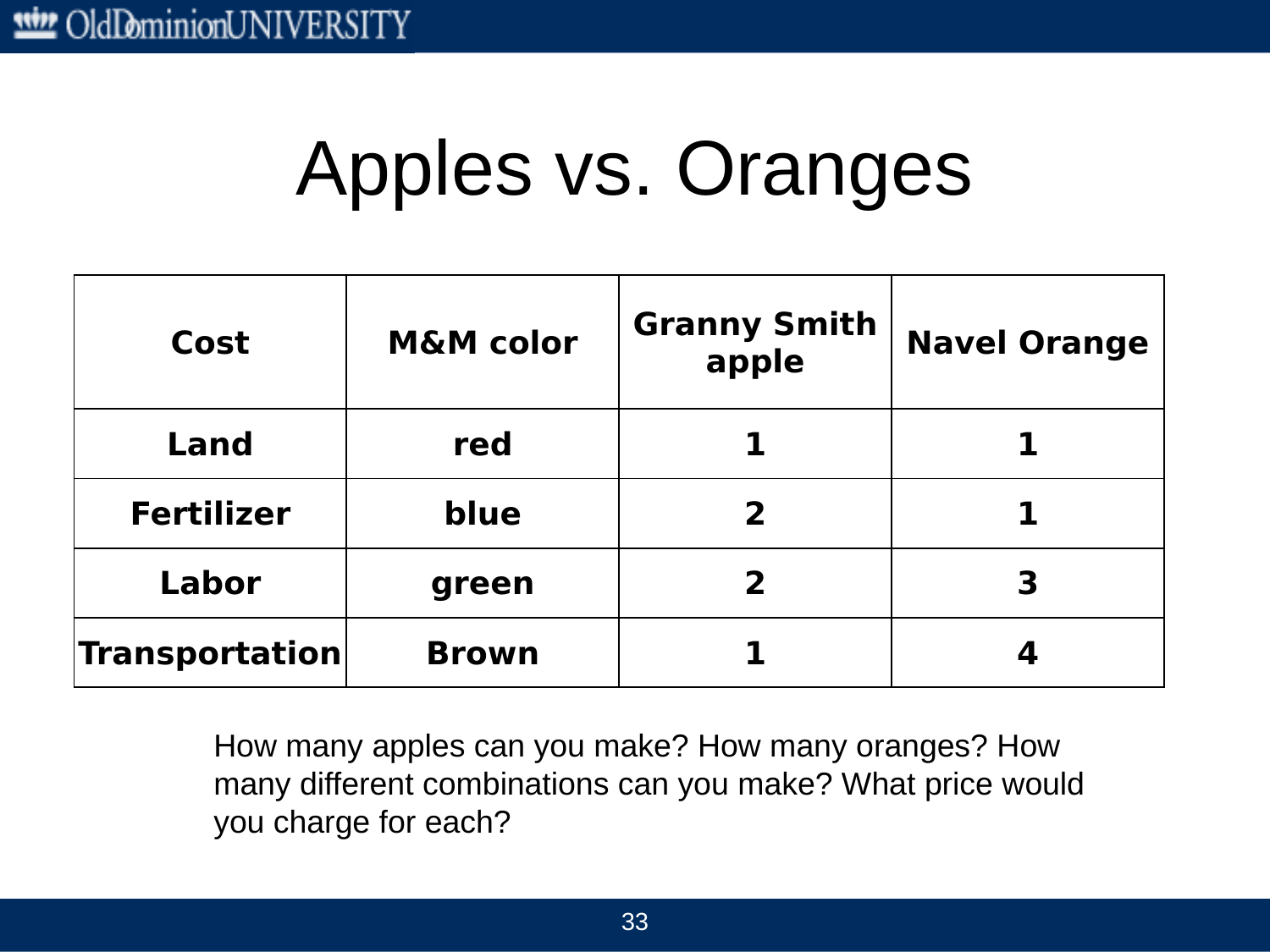

# Apples vs. Oranges
| Cost | M&M color | Granny Smith apple | Navel Orange |
| --- | --- | --- | --- |
| Land | red | 1 | 1 |
| Fertilizer | blue | 2 | 1 |
| Labor | green | 2 | 3 |
| Transportation | Brown | 1 | 4 |
How many apples can you make? How many oranges? How many different combinations can you make? What price would you charge for each?
33